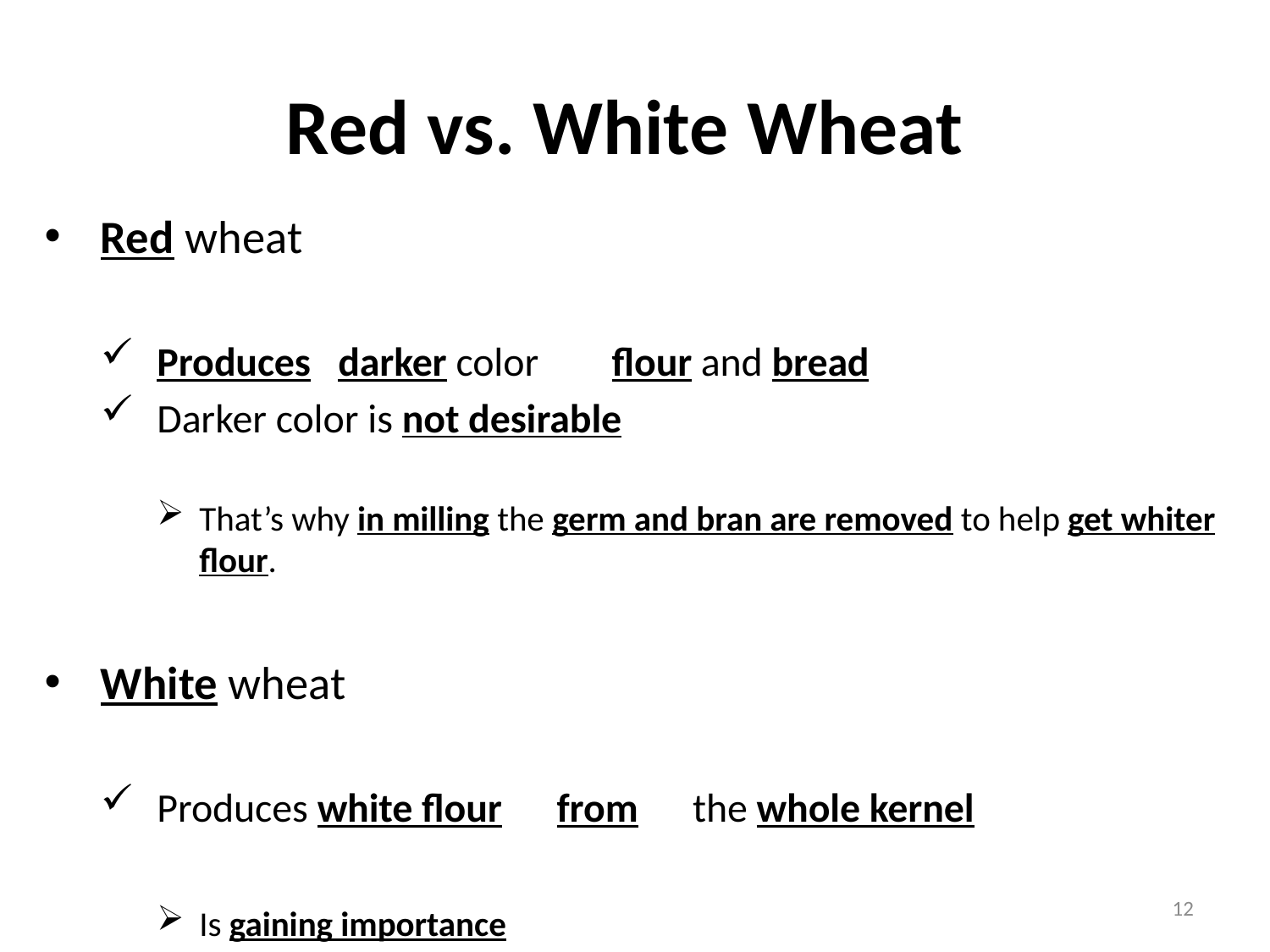

# Red vs. White Wheat
Red wheat

Produces   darker color        flour and bread
Darker color is not desirable

That’s why in milling the germ and bran are removed to help get whiter flour.

White wheat

Produces white flour      from      the whole kernel

Is gaining importance

12